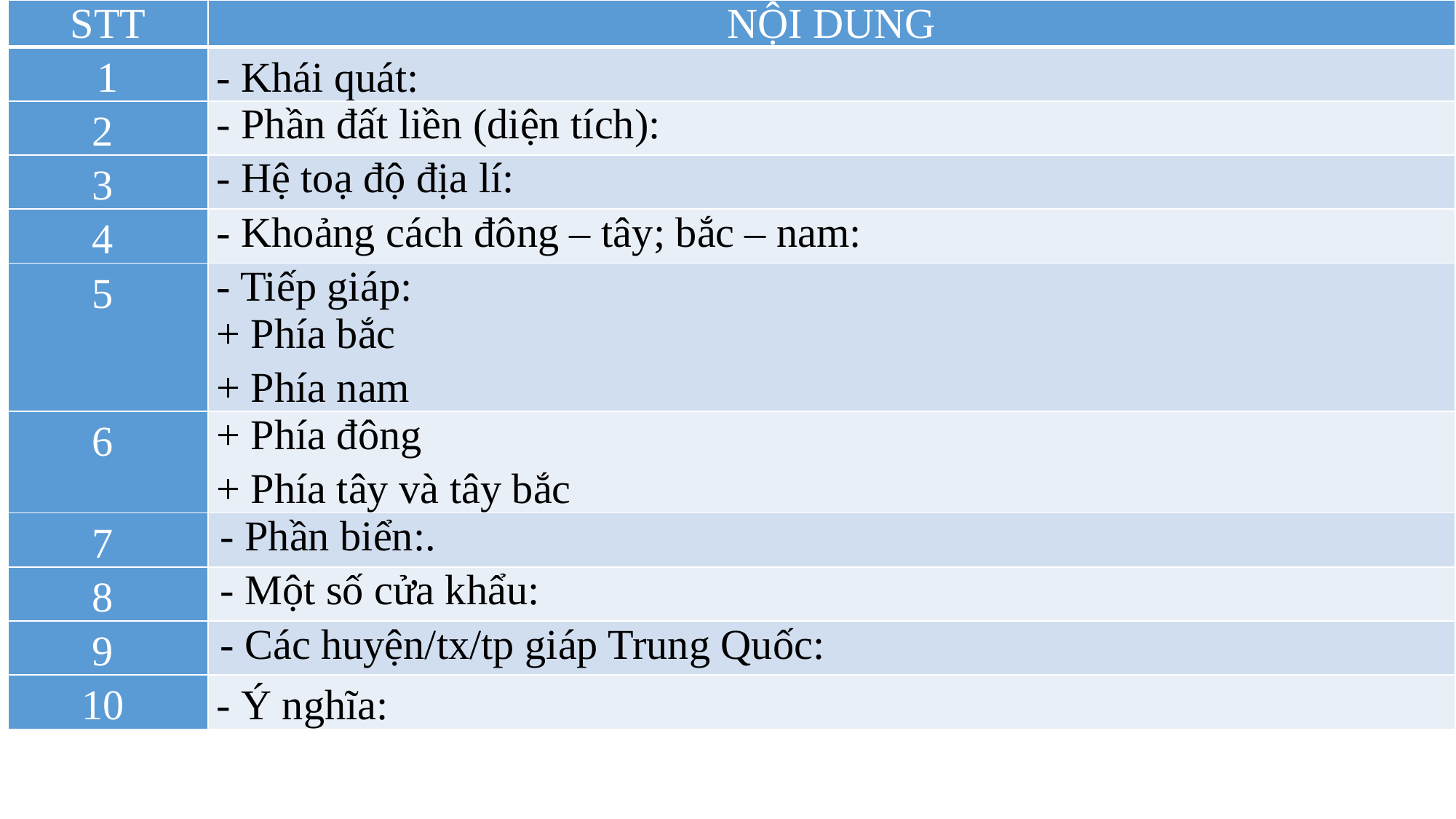

| STT | NỘI DUNG |
| --- | --- |
| 1 | - Khái quát: |
| 2 | - Phần đất liền (diện tích): |
| 3 | - Hệ toạ độ địa lí: |
| 4 | - Khoảng cách đông – tây; bắc – nam: |
| 5 | - Tiếp giáp: + Phía bắc + Phía nam |
| 6 | + Phía đông + Phía tây và tây bắc |
| 7 | - Phần biển:. |
| 8 | - Một số cửa khẩu: |
| 9 | - Các huyện/tx/tp giáp Trung Quốc: |
| 10 | - Ý nghĩa: |